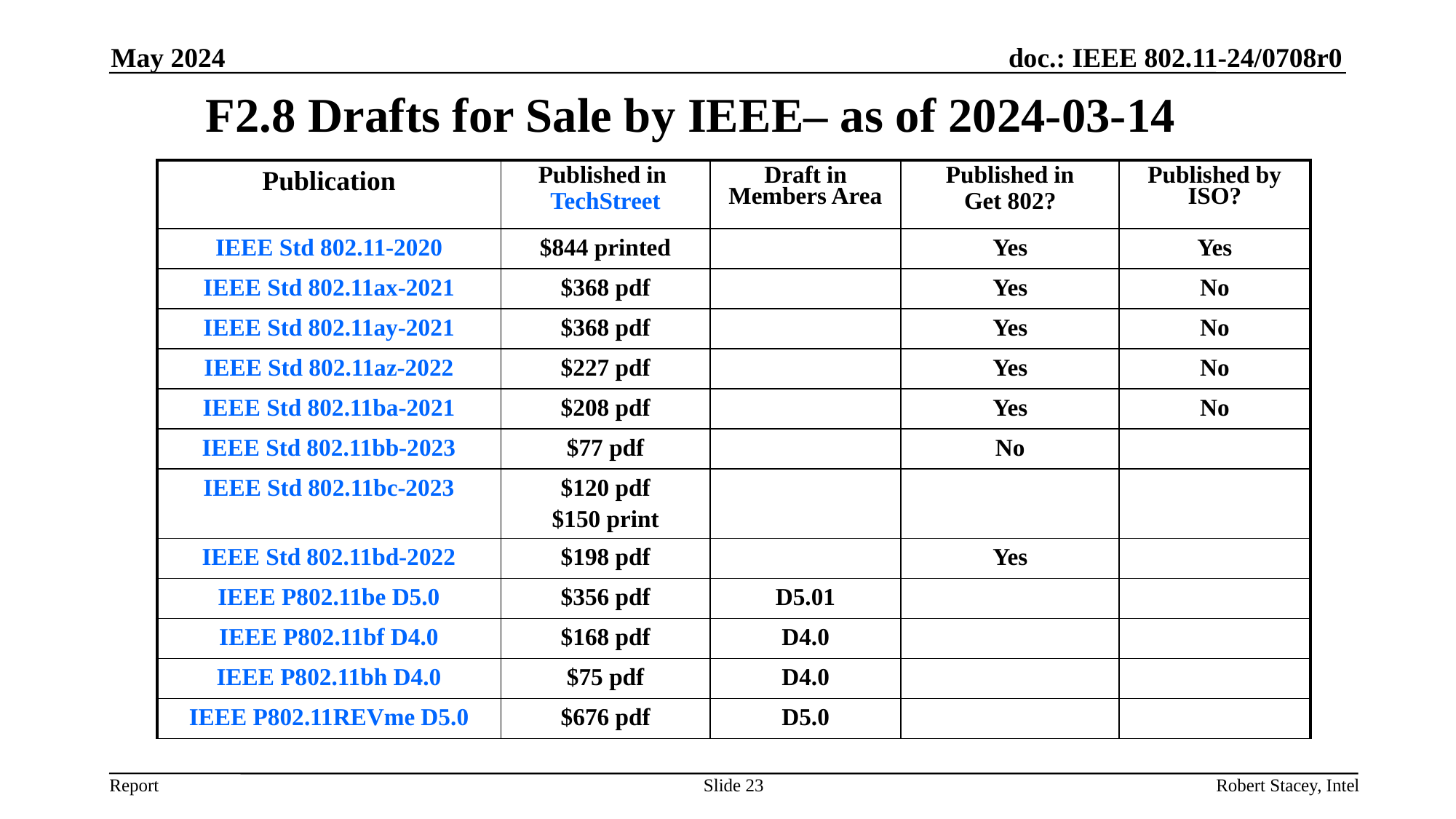

May 2024
# F2.8 Drafts for Sale by IEEE– as of 2024-03-14
| Publication | Published in TechStreet | Draft in Members Area | Published in Get 802? | Published by ISO? |
| --- | --- | --- | --- | --- |
| IEEE Std 802.11-2020 | $844 printed |  | Yes | Yes |
| IEEE Std 802.11ax-2021 | $368 pdf |  | Yes | No |
| IEEE Std 802.11ay-2021 | $368 pdf |  | Yes | No |
| IEEE Std 802.11az-2022 | $227 pdf |  | Yes | No |
| IEEE Std 802.11ba-2021 | $208 pdf |  | Yes | No |
| IEEE Std 802.11bb-2023 | $77 pdf |  | No |  |
| IEEE Std 802.11bc-2023 | $120 pdf $150 print |  |  |  |
| IEEE Std 802.11bd-2022 | $198 pdf |  | Yes |  |
| IEEE P802.11be D5.0 | $356 pdf | D5.01 |  |  |
| IEEE P802.11bf D4.0 | $168 pdf | D4.0 |  |  |
| IEEE P802.11bh D4.0 | $75 pdf | D4.0 |  |  |
| IEEE P802.11REVme D5.0 | $676 pdf | D5.0 |  |  |
Slide 23
Robert Stacey, Intel